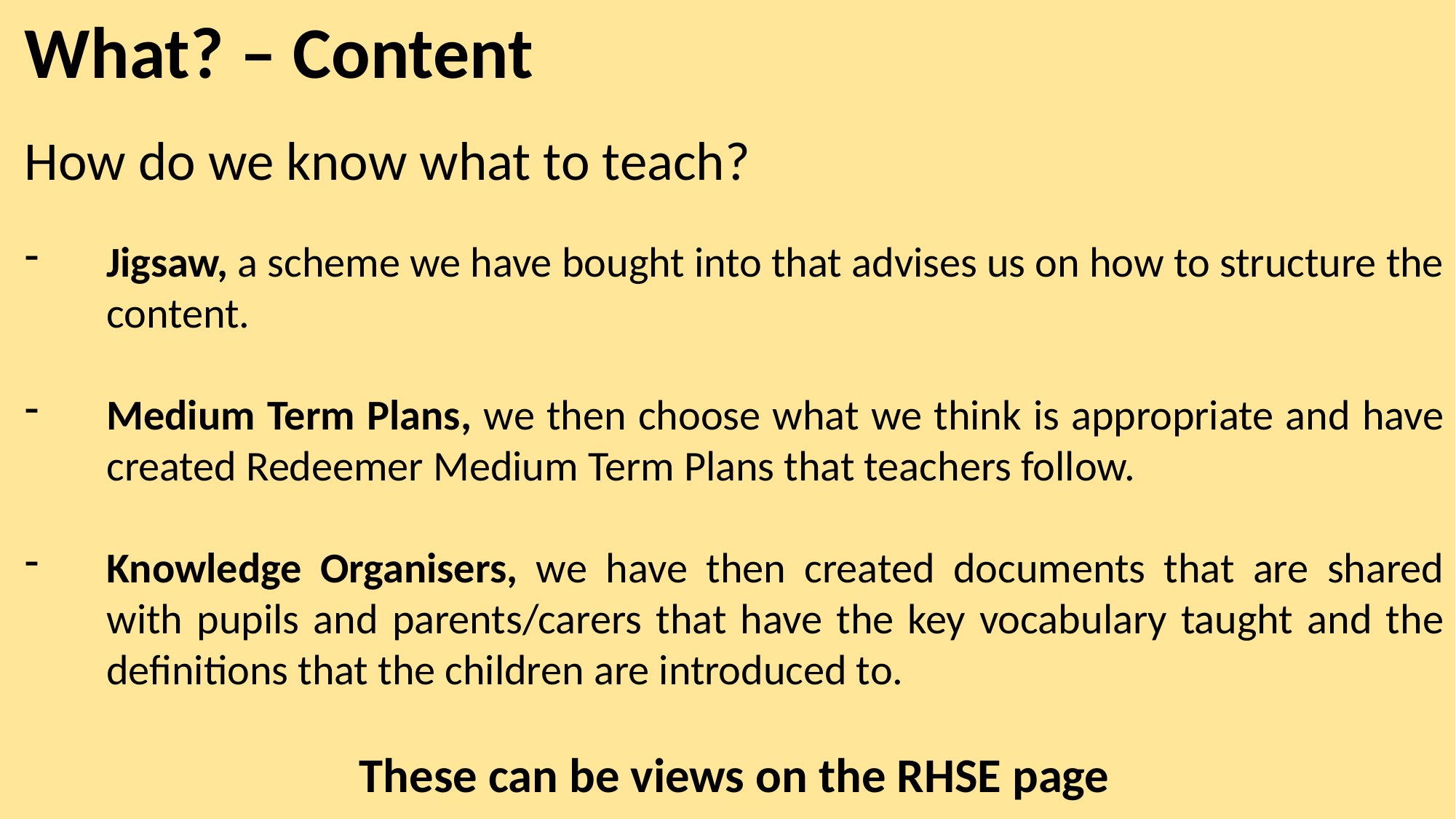

What? – Content

How do we know what to teach?

Jigsaw, a scheme we have bought into that advises us on how to structure the content.

Medium Term Plans, we then choose what we think is appropriate and have created Redeemer Medium Term Plans that teachers follow.

Knowledge Organisers, we have then created documents that are shared with pupils and parents/carers that have the key vocabulary taught and the definitions that the children are introduced to.

These can be views on the RHSE page